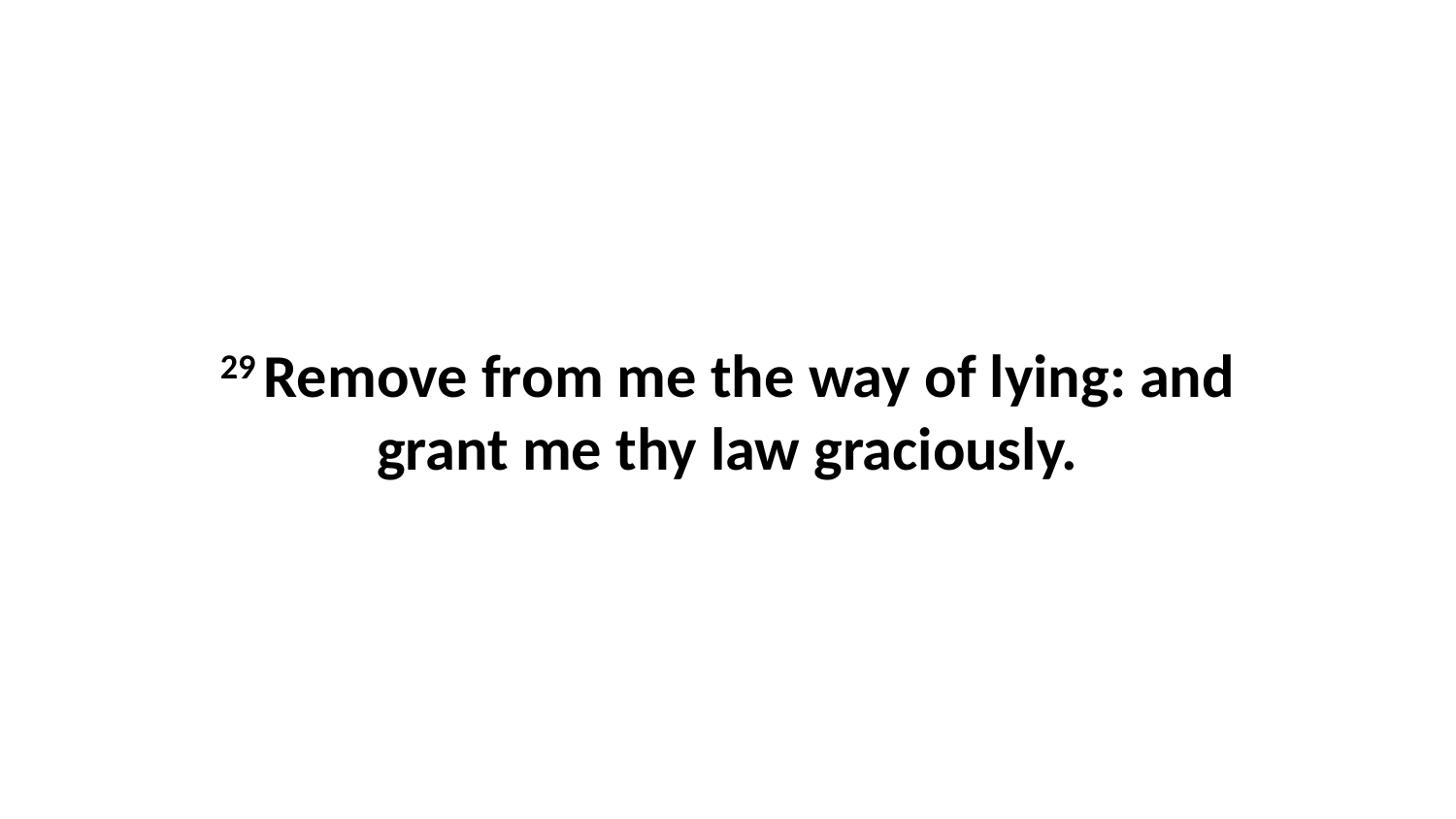

29 Remove from me the way of lying: and grant me thy law graciously.